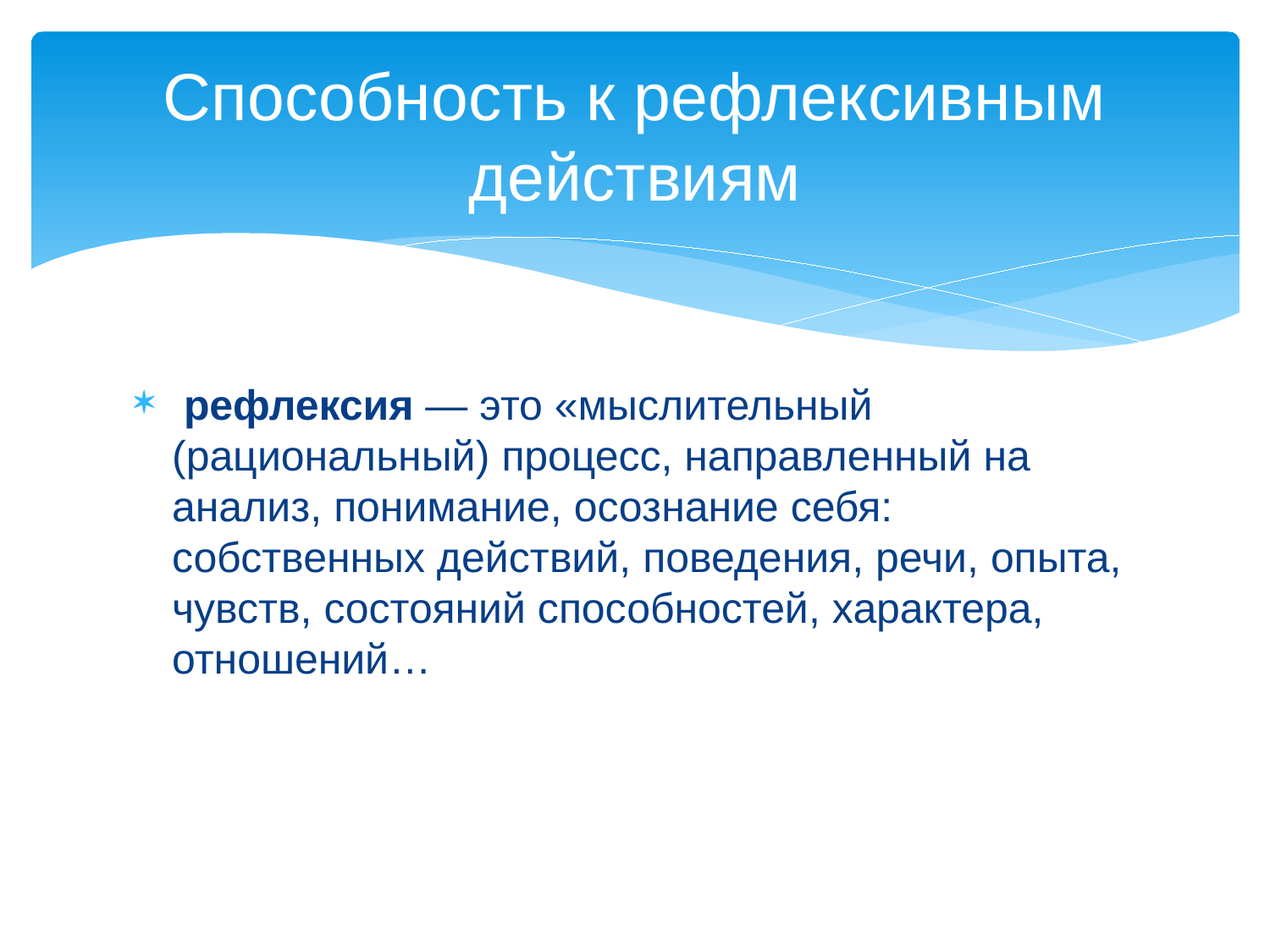

# Способность к рефлексивным действиям
 рефлексия — это «мыслительный (рациональный) процесс, направленный на анализ, понимание, осознание себя: собственных действий, поведения, речи, опыта, чувств, состояний способностей, характера, отношений…